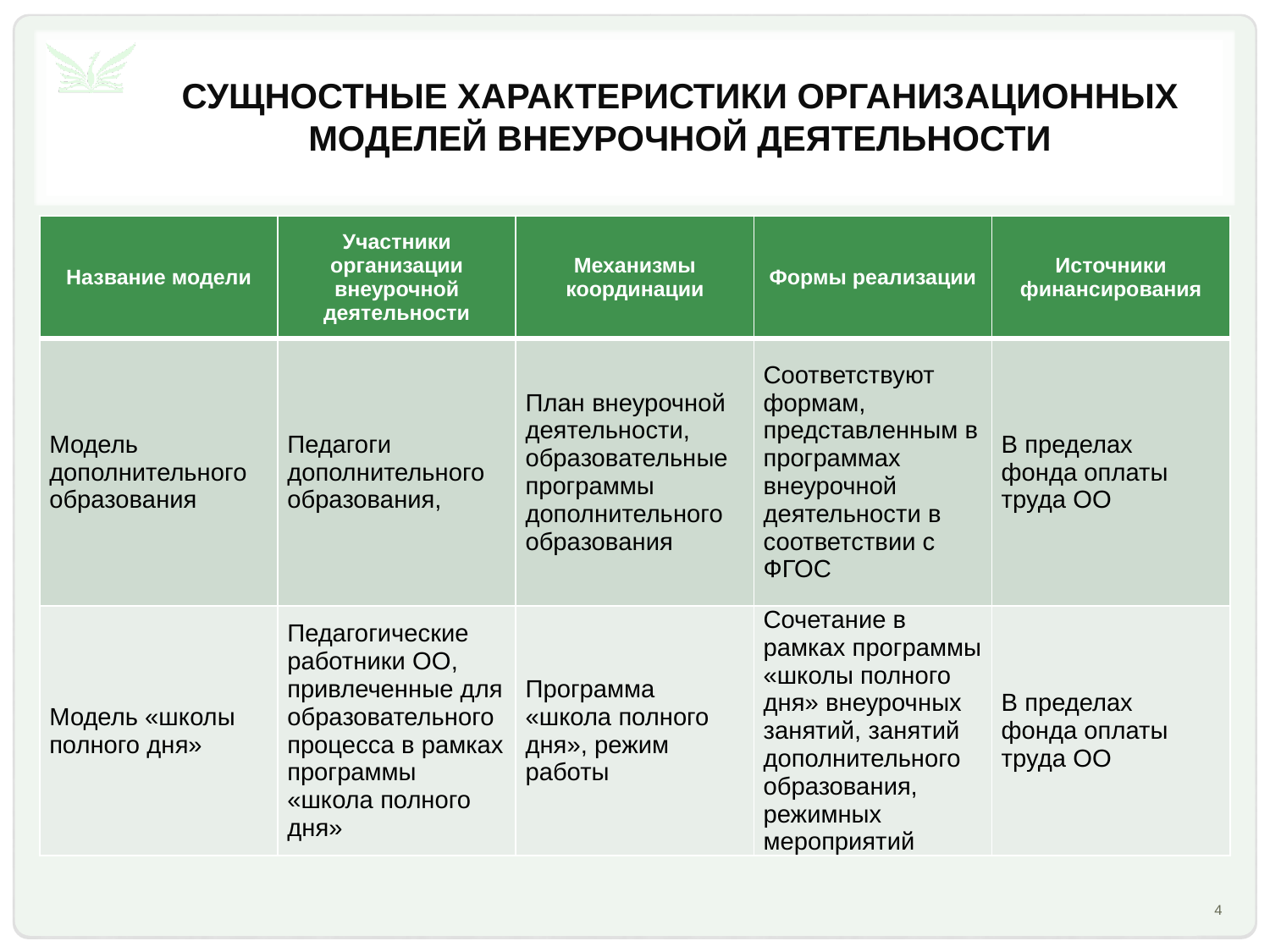

# Сущностные характеристики организационных моделей внеурочной деятельности
| Название модели | Участники организации внеурочной деятельности | Механизмы координации | Формы реализации | Источники финансирования |
| --- | --- | --- | --- | --- |
| Модель дополнительного образования | Педагоги дополнительного образования, | План внеурочной деятельности, образовательные программы дополнительного образования | Соответствуют формам, представленным в программах внеурочной деятельности в соответствии с ФГОС | В пределах фонда оплаты труда ОО |
| Модель «школы полного дня» | Педагогические работники ОО, привлеченные для образовательного процесса в рамках программы «школа полного дня» | Программа «школа полного дня», режим работы | Сочетание в рамках программы «школы полного дня» внеурочных занятий, занятий дополнительного образования, режимных мероприятий | В пределах фонда оплаты труда ОО |
4